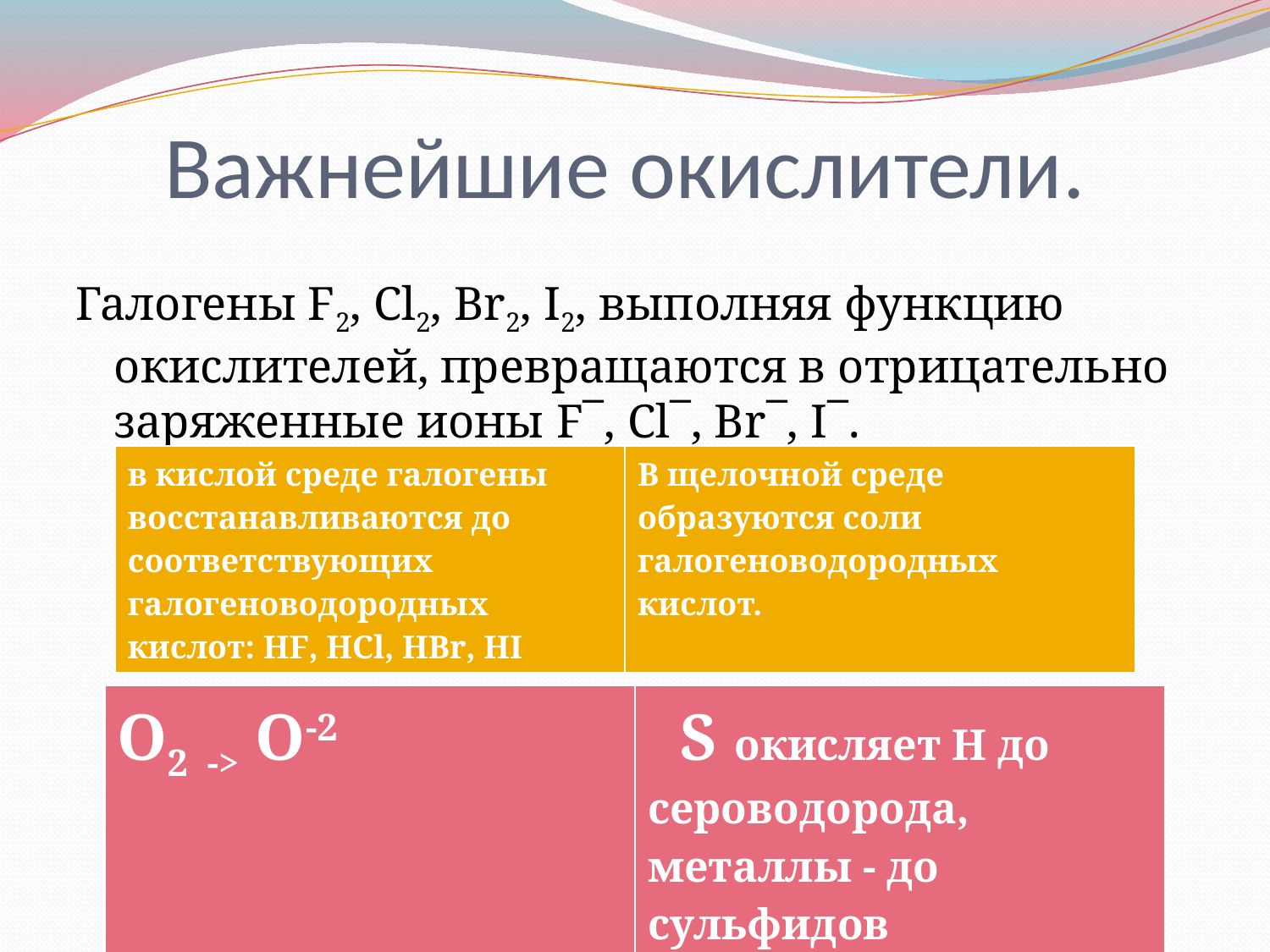

# Важнейшие окислители.
Галогены F2, Cl2, Br2, I2, выполняя функцию окислителей, превращаются в отрицательно заряженные ионы F‾, Cl‾, Br‾, I‾.

| в кислой среде галогены восстанавливаются до соответствующих галогеноводородных кислот: HF, HCl, HBr, HI | В щелочной среде образуются соли галогеноводородных кислот. |
| --- | --- |
| О2 -> О-2 | S окисляет Н до сероводорода, металлы - до сульфидов |
| --- | --- |